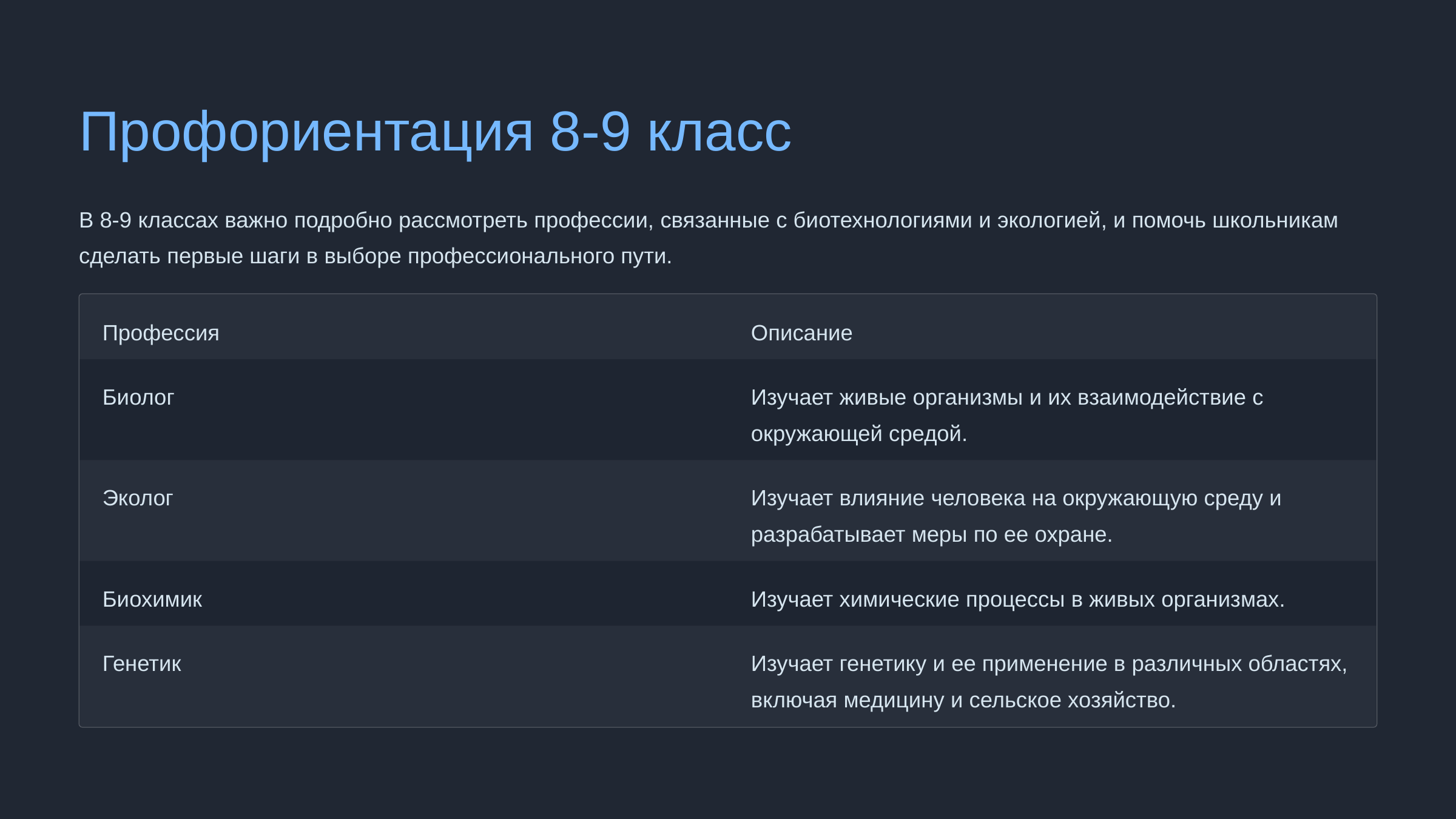

newUROKI.net
Профориентация 8-9 класс
В 8-9 классах важно подробно рассмотреть профессии, связанные с биотехнологиями и экологией, и помочь школьникам сделать первые шаги в выборе профессионального пути.

Профессия
Описание

Биолог
Изучает живые организмы и их взаимодействие с окружающей средой.

Эколог
Изучает влияние человека на окружающую среду и разрабатывает меры по ее охране.

Биохимик
Изучает химические процессы в живых организмах.

Генетик
Изучает генетику и ее применение в различных областях, включая медицину и сельское хозяйство.